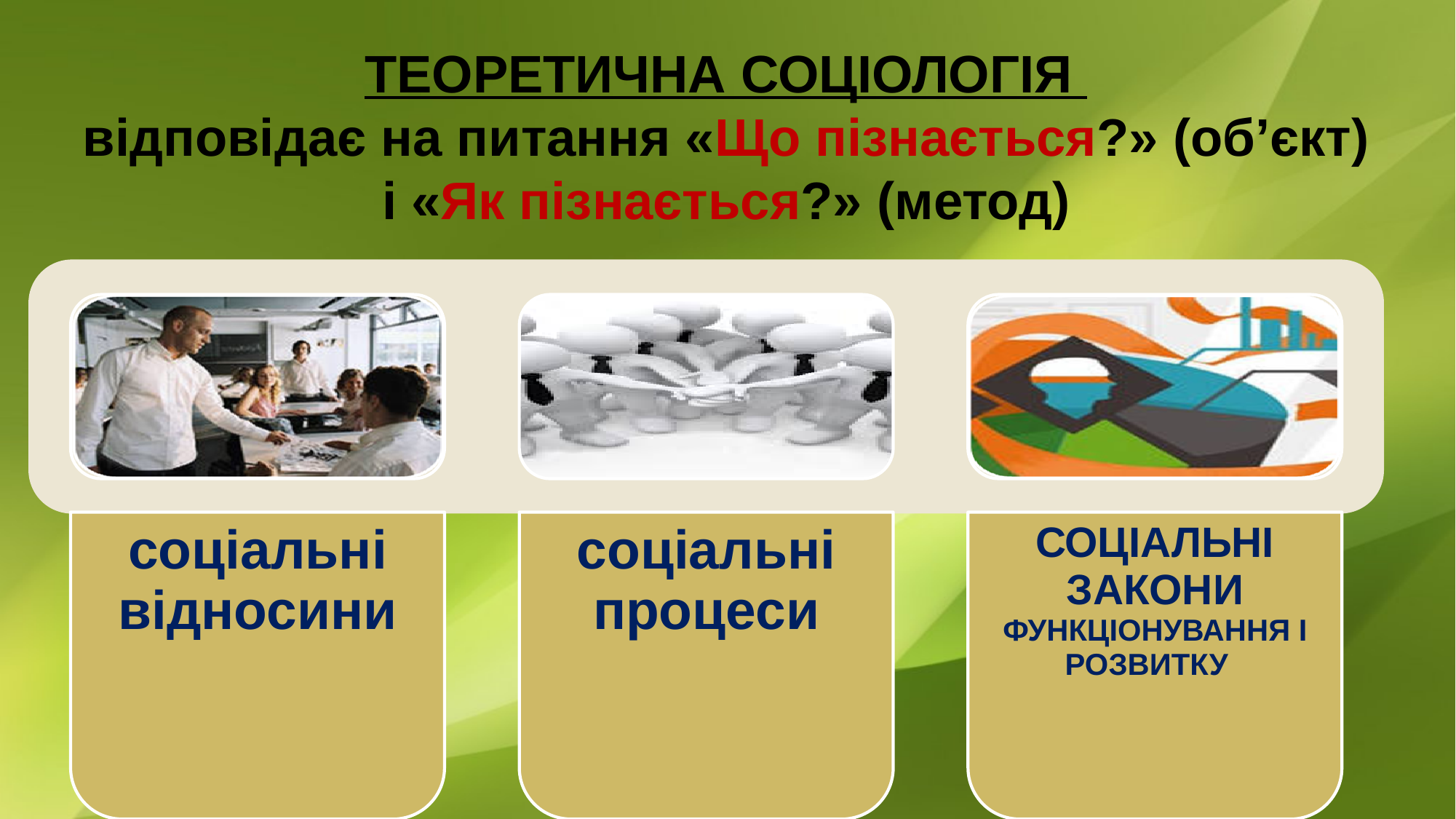

# ТЕОРЕТИЧНА СОЦІОЛОГІЯ відповідає на питання «Що пізнається?» (об’єкт) і «Як пізнається?» (метод)
соціальні відносини
соціальні процеси
СОЦІАЛЬНІ ЗАКОНИ ФУНКЦІОНУВАННЯ І РОЗВИТКУ